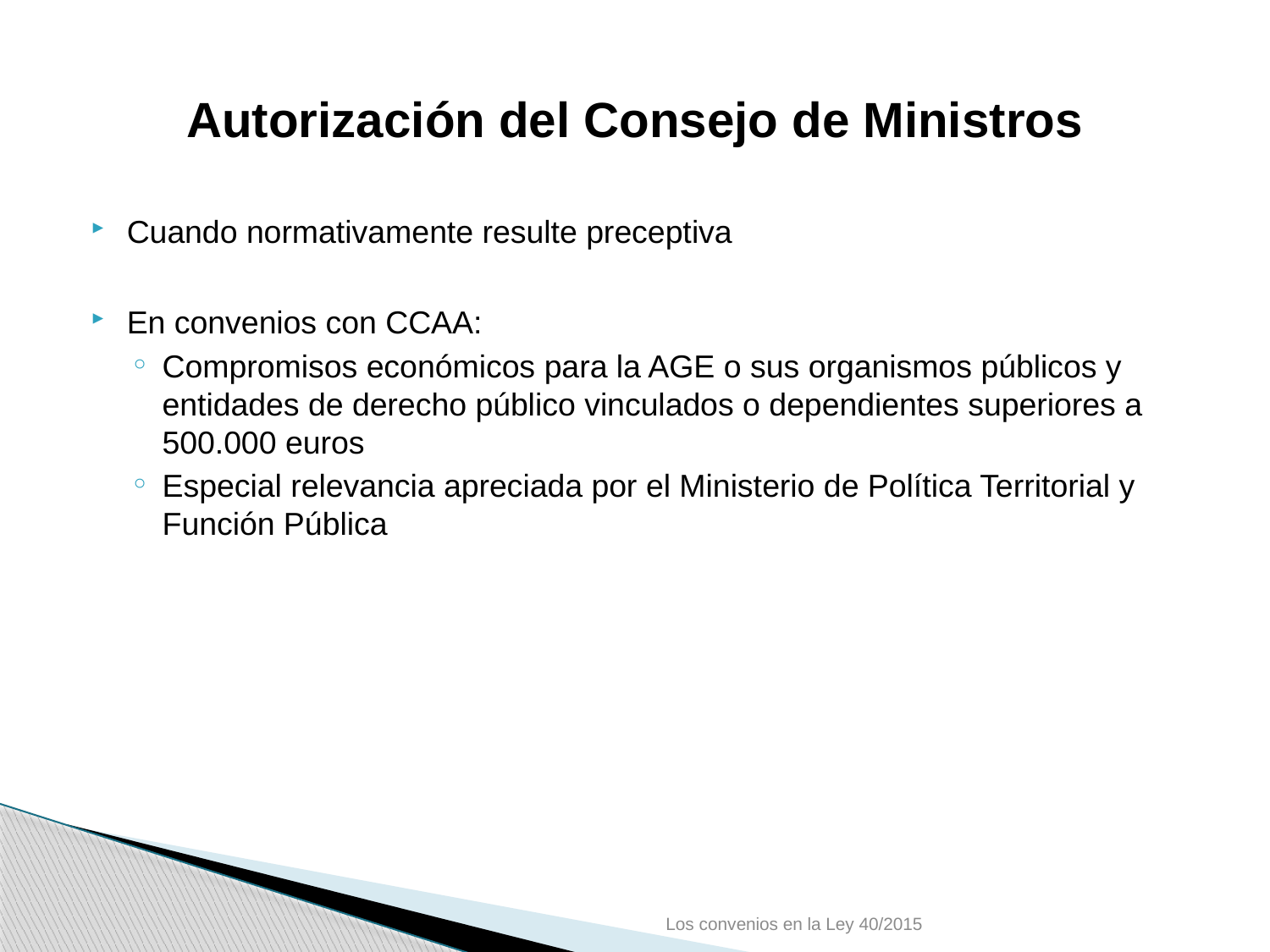

# Autorización del Consejo de Ministros
Cuando normativamente resulte preceptiva

En convenios con CCAA:
Compromisos económicos para la AGE o sus organismos públicos y entidades de derecho público vinculados o dependientes superiores a 500.000 euros
Especial relevancia apreciada por el Ministerio de Política Territorial y Función Pública
Los convenios en la Ley 40/2015